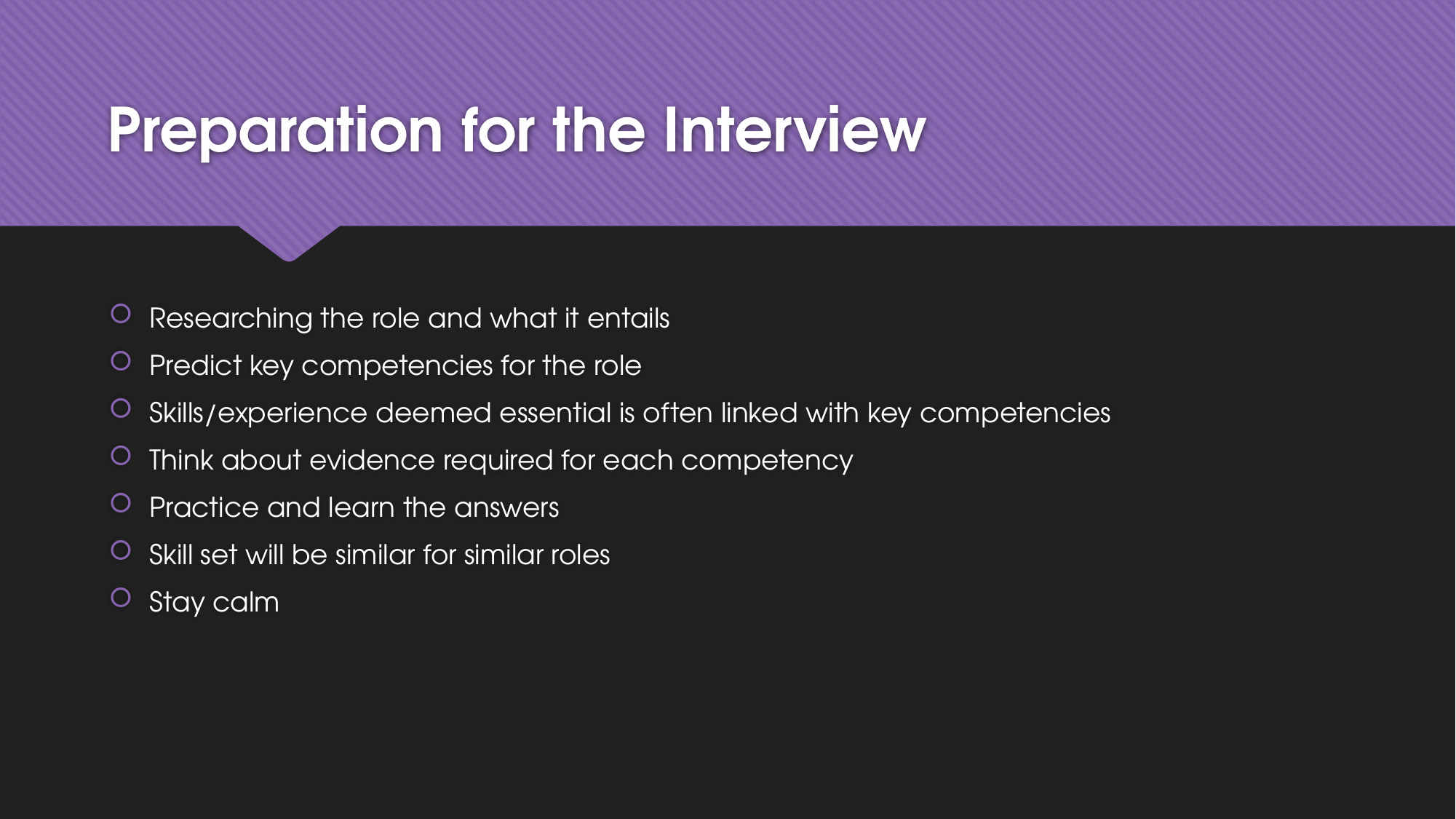

# Preparation for the Interview
Researching the role and what it entails
Predict key competencies for the role
Skills/experience deemed essential is often linked with key competencies
Think about evidence required for each competency
Practice and learn the answers
Skill set will be similar for similar roles
Stay calm